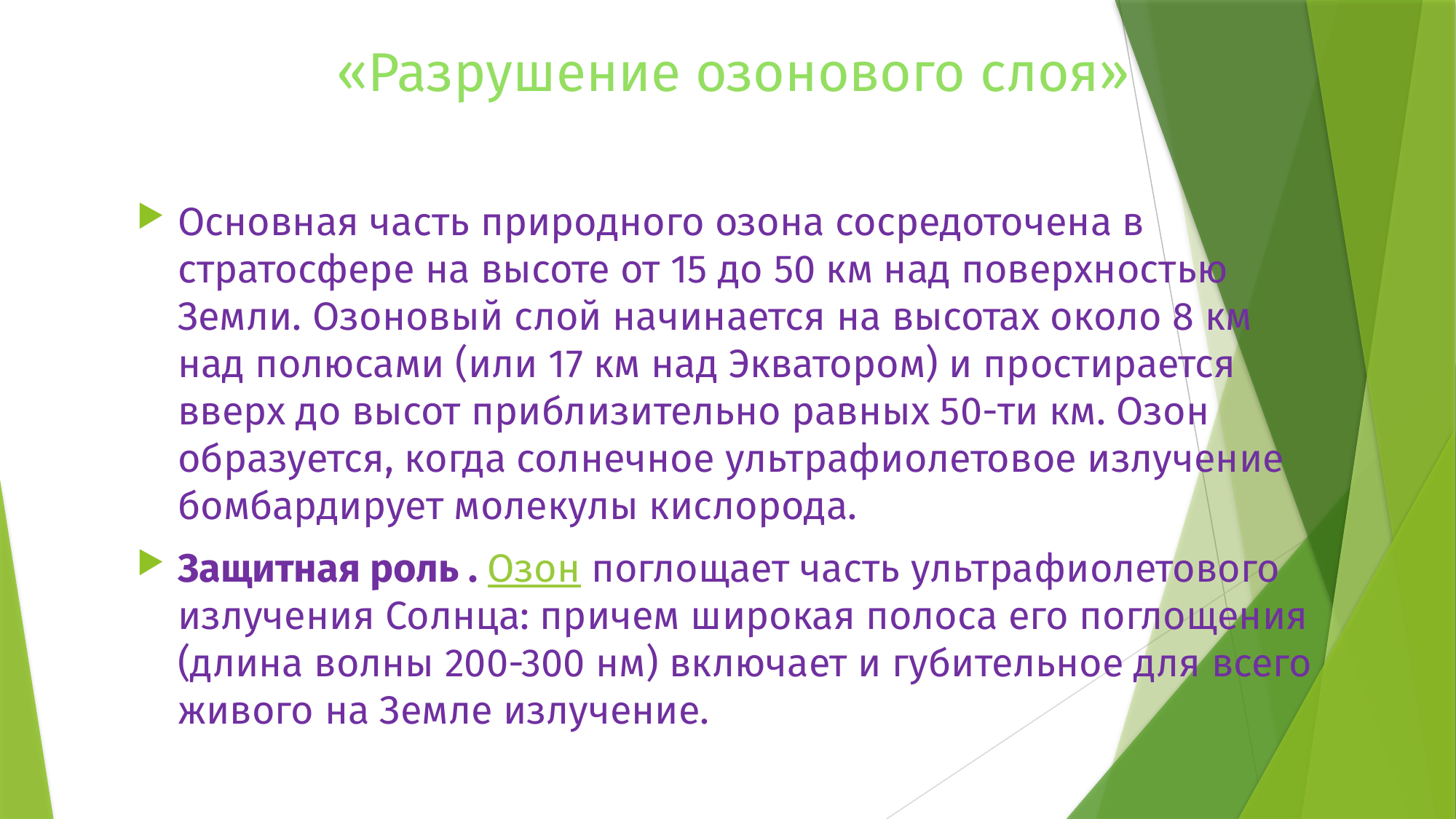

# «Разрушение озонового слоя»

Основная часть природного озона сосредоточена в стратосфере на высоте от 15 до 50 км над поверхностью Земли. Озоновый слой начинается на высотах около 8 км над полюсами (или 17 км над Экватором) и простирается вверх до высот приблизительно равных 50-ти км. Озон образуется, когда солнечное ультрафиолетовое излучение бомбардирует молекулы кислорода.
Защитная роль . Озон поглощает часть ультрафиолетового излучения Солнца: причем широкая полоса его поглощения (длина волны 200-300 нм) включает и губительное для всего живого на Земле излучение.